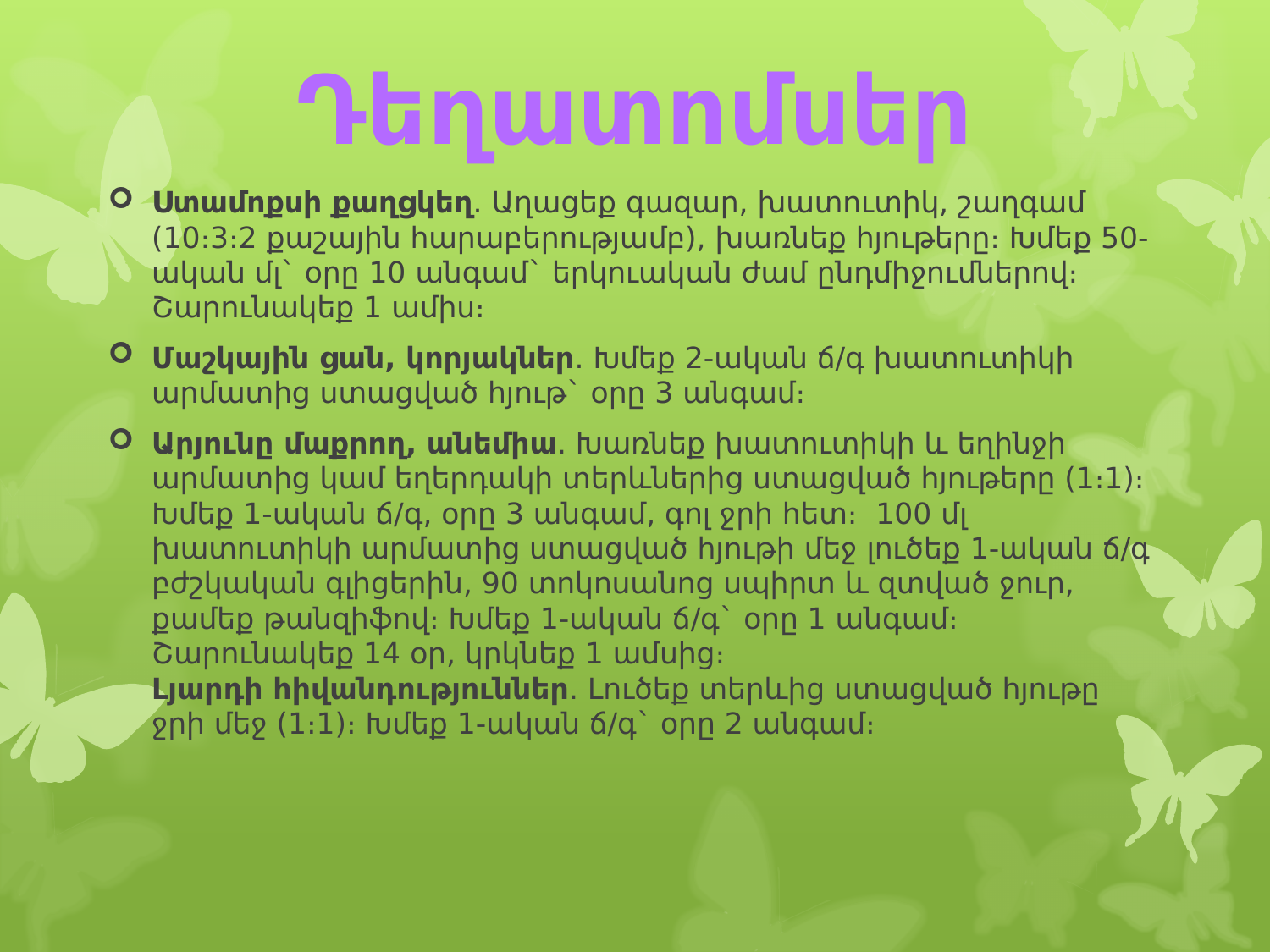

Դեղատոմսեր
Ստամոքսի քաղցկեղ. Աղացեք գազար, խատուտիկ, շաղգամ (10։3։2 քաշային հարաբերությամբ), խառնեք հյութերը։ Խմեք 50-ական մլ` օրը 10 անգամ` երկուական ժամ ընդմիջումներով։ Շարունակեք 1 ամիս։
Մաշկային ցան, կորյակներ. Խմեք 2-ական ճ/գ խատուտիկի արմատից ստացված հյութ` օրը 3 անգամ։
Արյունը մաքրող, անեմիա. Խառնեք խատուտիկի և եղինջի արմատից կամ եղերդակի տերևներից ստացված հյութերը (1։1)։ Խմեք 1-ական ճ/գ, օրը 3 անգամ, գոլ ջրի հետ։  100 մլ խատուտիկի արմատից ստացված հյութի մեջ լուծեք 1-ական ճ/գ բժշկական գլիցերին, 90 տոկոսանոց սպիրտ և զտված ջուր, քամեք թանզիֆով։ Խմեք 1-ական ճ/գ` օրը 1 անգամ։ Շարունակեք 14 օր, կրկնեք 1 ամսից։ 
Լյարդի հիվանդություններ. Լուծեք տերևից ստացված հյութը ջրի մեջ (1։1)։ Խմեք 1-ական ճ/գ` օրը 2 անգամ։